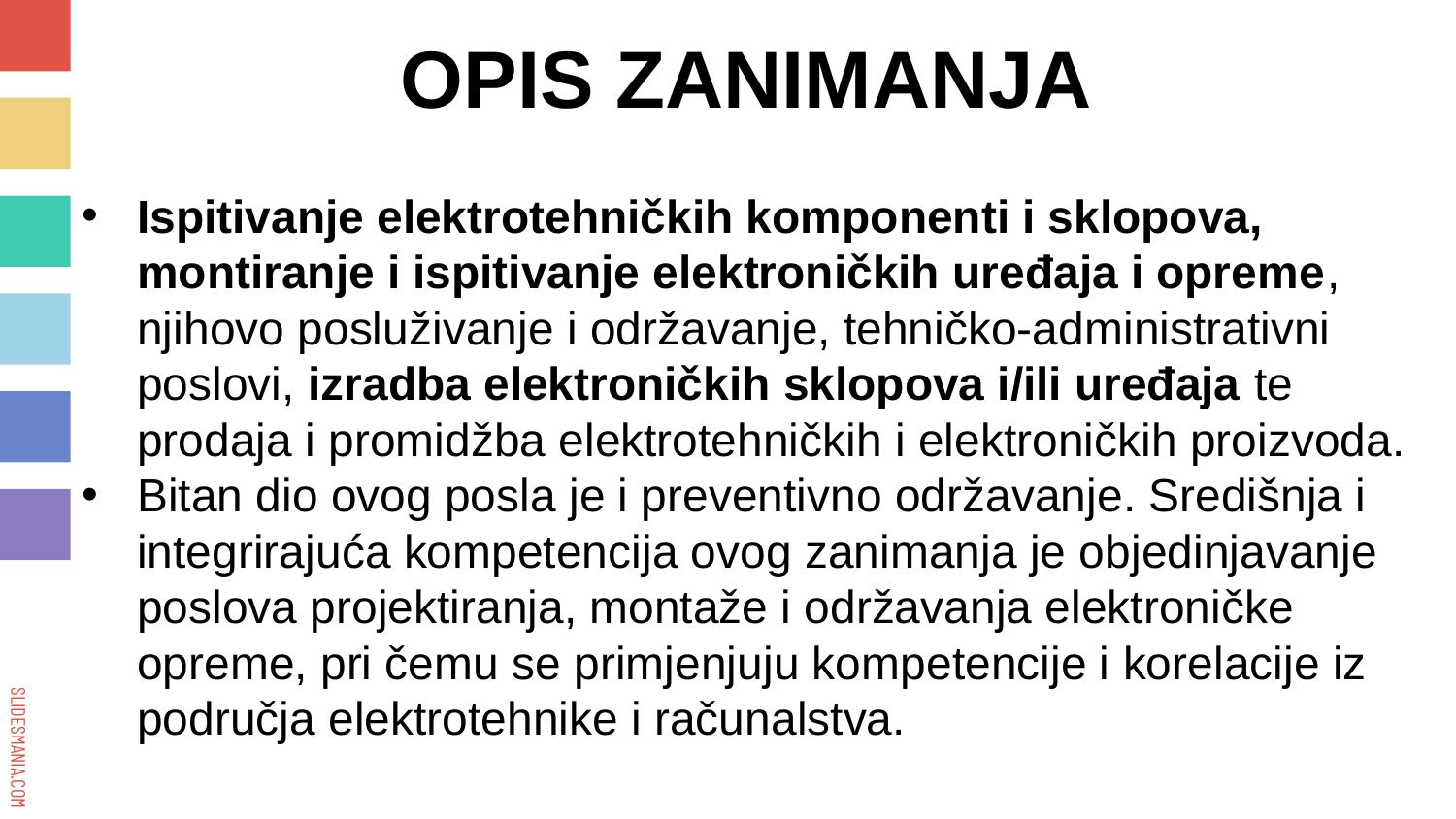

# OPIS ZANIMANJA
Ispitivanje elektrotehničkih komponenti i sklopova, montiranje i ispitivanje elektroničkih uređaja i opreme, njihovo posluživanje i održavanje, tehničko-administrativni poslovi, izradba elektroničkih sklopova i/ili uređaja te prodaja i promidžba elektrotehničkih i elektroničkih proizvoda.
Bitan dio ovog posla je i preventivno održavanje. Središnja i integrirajuća kompetencija ovog zanimanja je objedinjavanje poslova projektiranja, montaže i održavanja elektroničke opreme, pri čemu se primjenjuju kompetencije i korelacije iz područja elektrotehnike i računalstva.